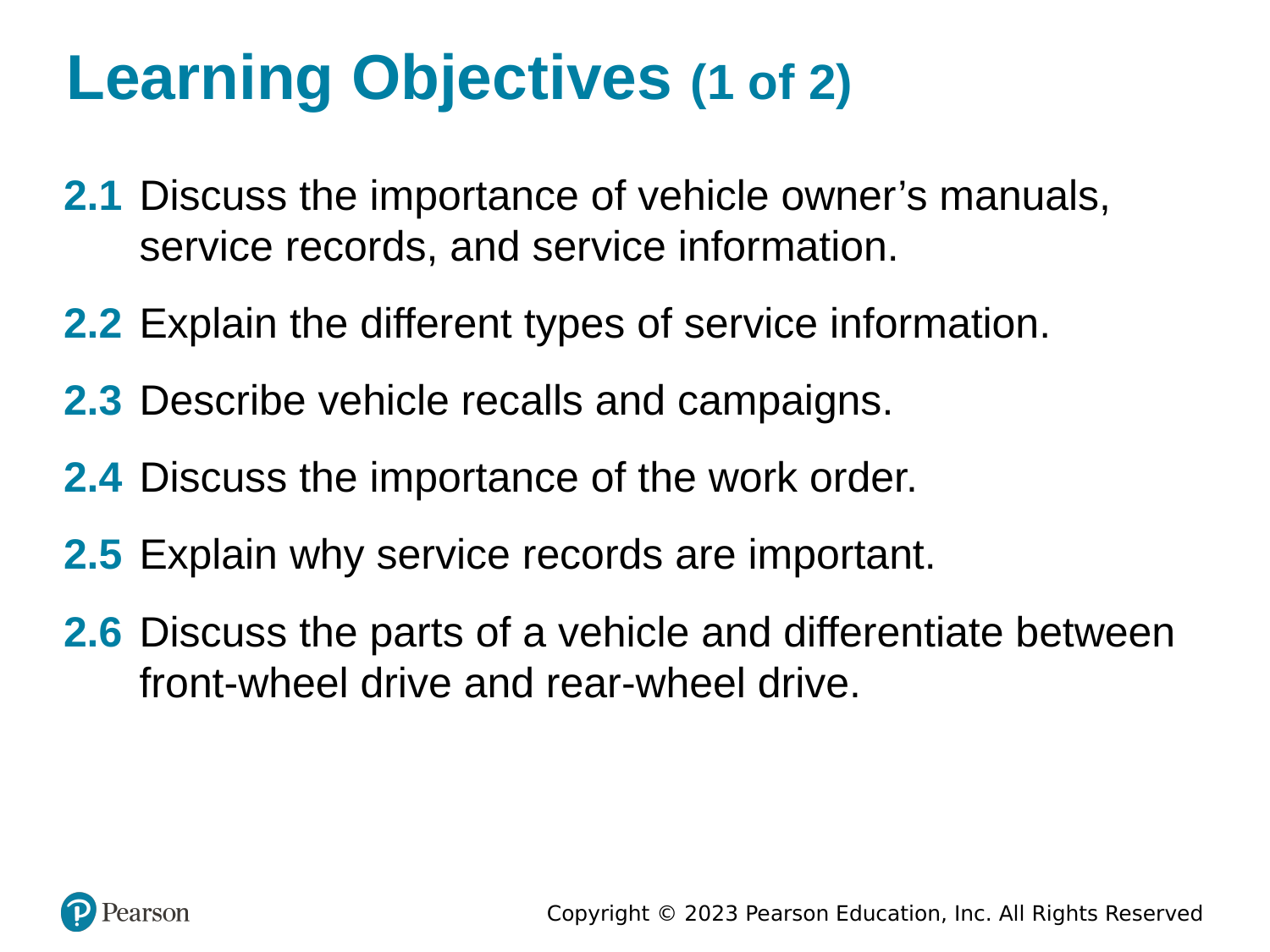

# Learning Objectives (1 of 2)
2.1	Discuss the importance of vehicle owner’s manuals, service records, and service information.
2.2	Explain the different types of service information.
2.3	Describe vehicle recalls and campaigns.
2.4	Discuss the importance of the work order.
2.5	Explain why service records are important.
2.6	Discuss the parts of a vehicle and differentiate between front-wheel drive and rear-wheel drive.